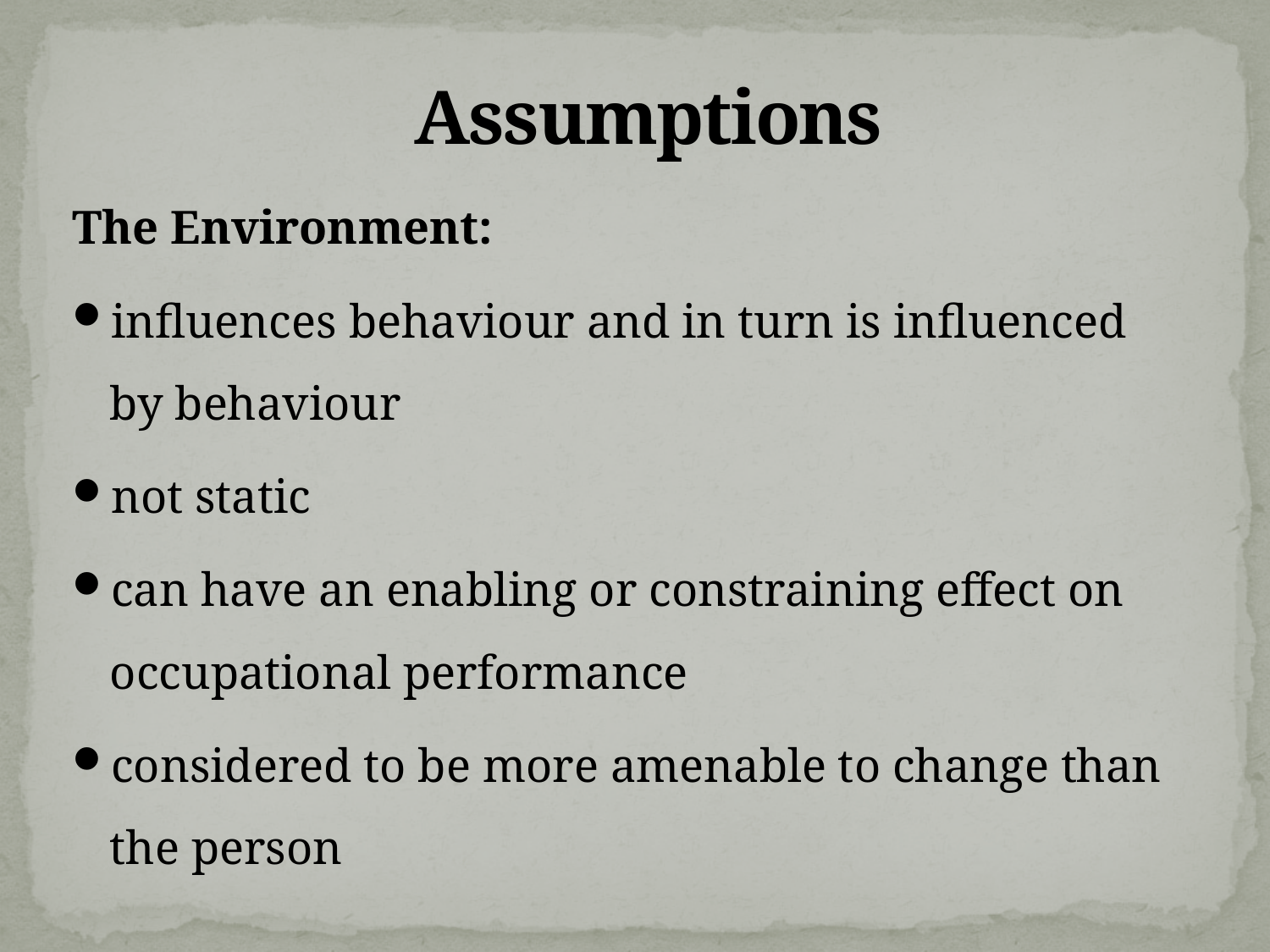

# Assumptions
The Environment:
influences behaviour and in turn is influenced by behaviour
not static
can have an enabling or constraining effect on occupational performance
considered to be more amenable to change than the person